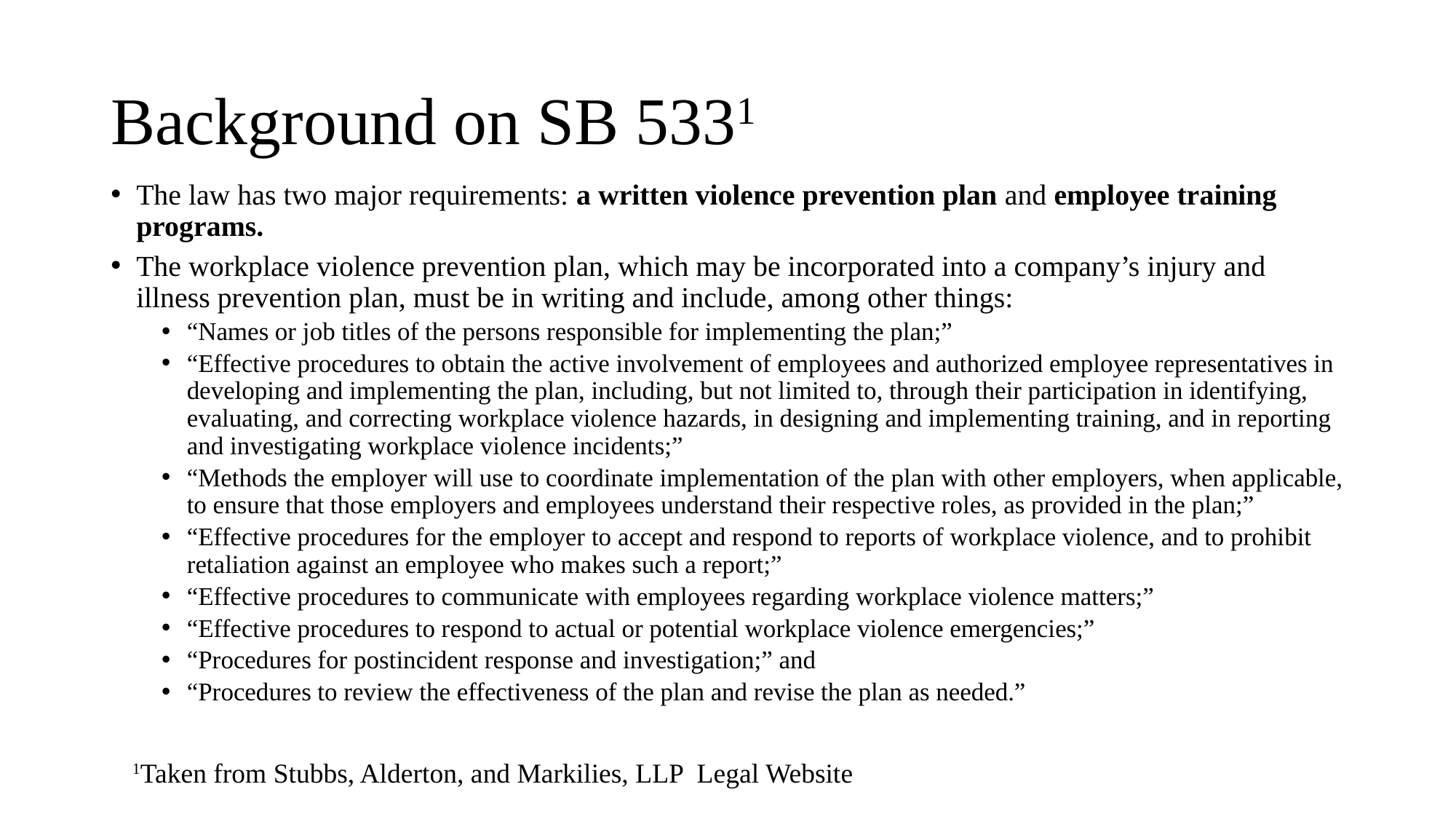

# Background on SB 5331
The law has two major requirements: a written violence prevention plan and employee training programs.
The workplace violence prevention plan, which may be incorporated into a company’s injury and illness prevention plan, must be in writing and include, among other things:
“Names or job titles of the persons responsible for implementing the plan;”
“Effective procedures to obtain the active involvement of employees and authorized employee representatives in developing and implementing the plan, including, but not limited to, through their participation in identifying, evaluating, and correcting workplace violence hazards, in designing and implementing training, and in reporting and investigating workplace violence incidents;”
“Methods the employer will use to coordinate implementation of the plan with other employers, when applicable, to ensure that those employers and employees understand their respective roles, as provided in the plan;”
“Effective procedures for the employer to accept and respond to reports of workplace violence, and to prohibit retaliation against an employee who makes such a report;”
“Effective procedures to communicate with employees regarding workplace violence matters;”
“Effective procedures to respond to actual or potential workplace violence emergencies;”
“Procedures for postincident response and investigation;” and
“Procedures to review the effectiveness of the plan and revise the plan as needed.”

1Taken from Stubbs, Alderton, and Markilies, LLP  Legal Website